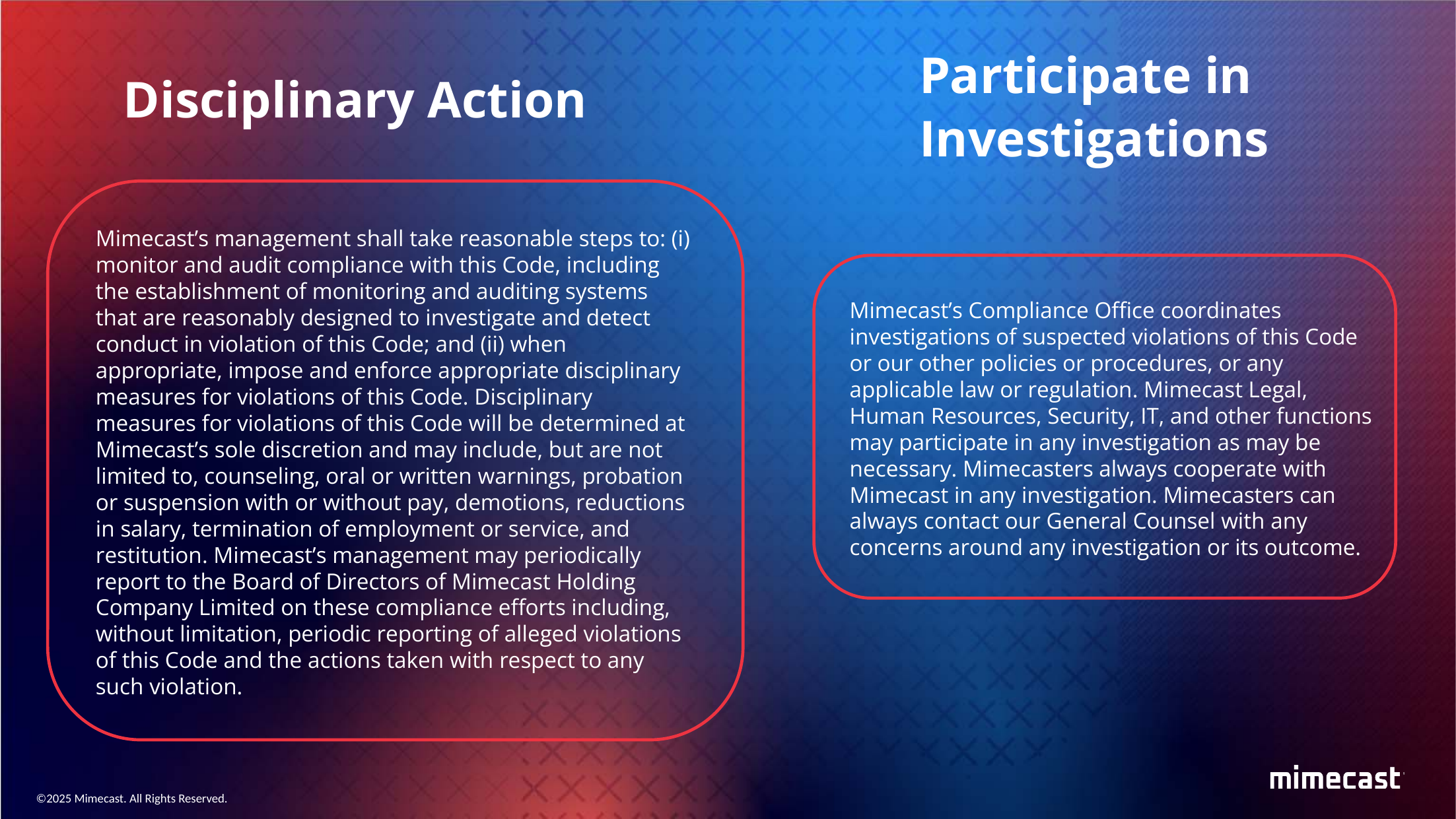

Participate in
Investigations
Disciplinary Action

Mimecast’s management shall take reasonable steps to: (i) monitor and audit compliance with this Code, including the establishment of monitoring and auditing systems that are reasonably designed to investigate and detect conduct in violation of this Code; and (ii) when appropriate, impose and enforce appropriate disciplinary measures for violations of this Code. Disciplinary measures for violations of this Code will be determined at Mimecast’s sole discretion and may include, but are not limited to, counseling, oral or written warnings, probation or suspension with or without pay, demotions, reductions in salary, termination of employment or service, and restitution. Mimecast’s management may periodically report to the Board of Directors of Mimecast Holding Company Limited on these compliance efforts including, without limitation, periodic reporting of alleged violations of this Code and the actions taken with respect to any such violation.

Mimecast’s Compliance Office coordinates investigations of suspected violations of this Code or our other policies or procedures, or any applicable law or regulation. Mimecast Legal, Human Resources, Security, IT, and other functions may participate in any investigation as may be necessary. Mimecasters always cooperate with Mimecast in any investigation. Mimecasters can always contact our General Counsel with any concerns around any investigation or its outcome.

©2025 Mimecast. All Rights Reserved.